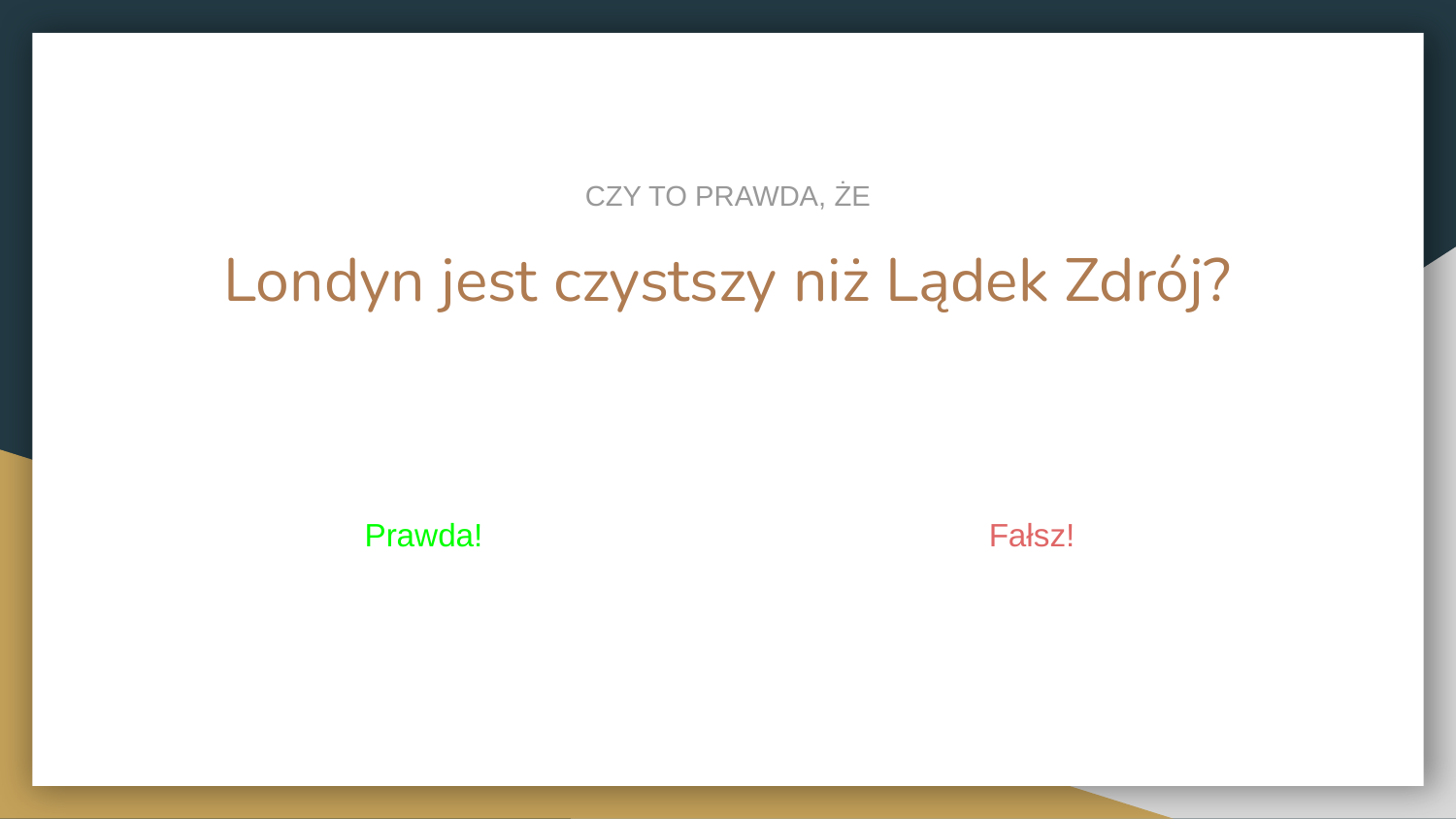

CZY TO PRAWDA, ŻE
# Londyn jest czystszy niż Lądek Zdrój?
Prawda!
Fałsz!